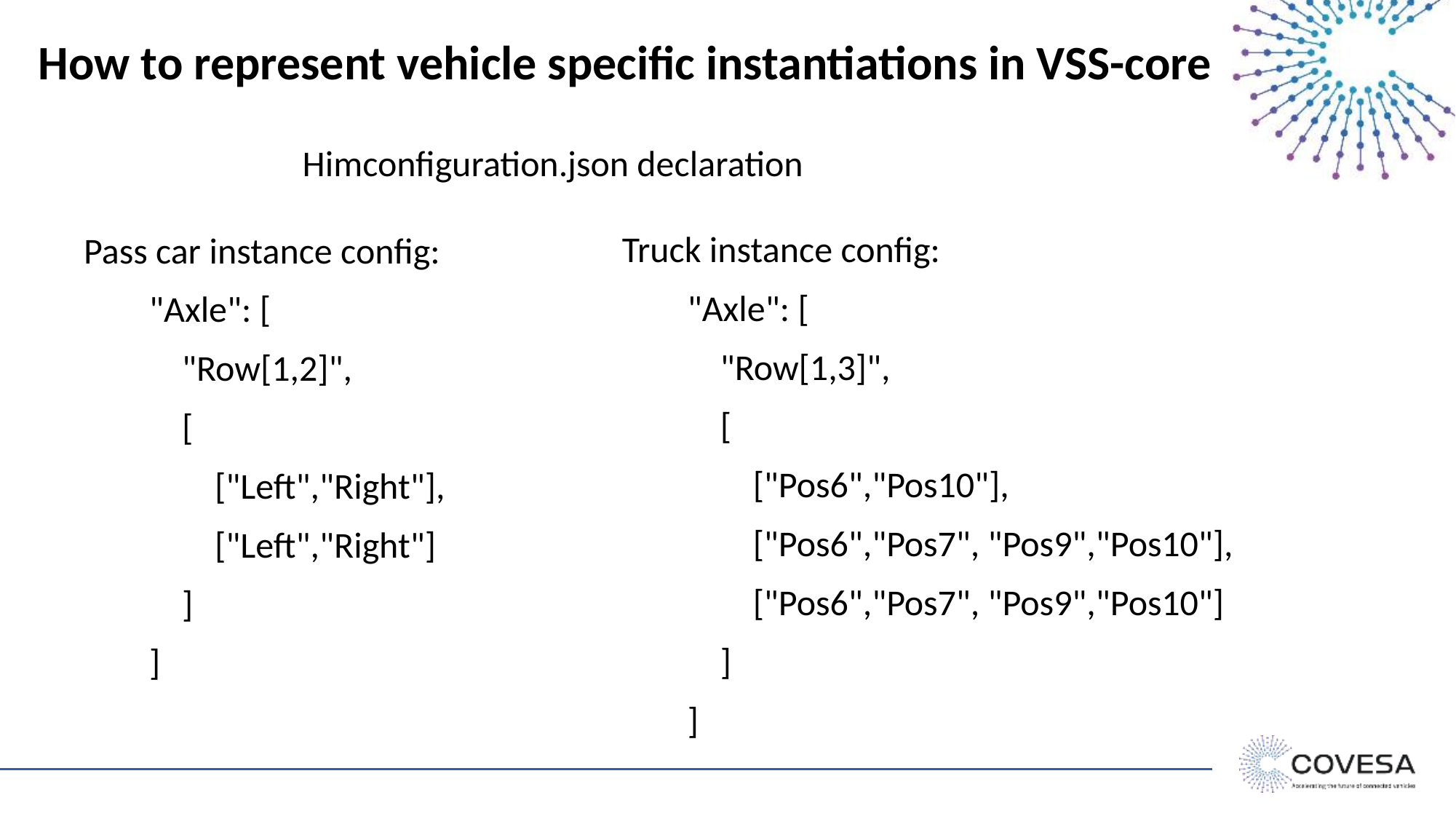

# How to represent vehicle specific instantiations in VSS-core

Himconfiguration.json declaration
Truck instance config:
        "Axle": [
            "Row[1,3]",
            [
                ["Pos6","Pos10"],
                ["Pos6","Pos7", "Pos9","Pos10"],
                ["Pos6","Pos7", "Pos9","Pos10"]
            ]
        ]
Pass car instance config:
        "Axle": [
            "Row[1,2]",
            [
                ["Left","Right"],
                ["Left","Right"]
            ]
        ]